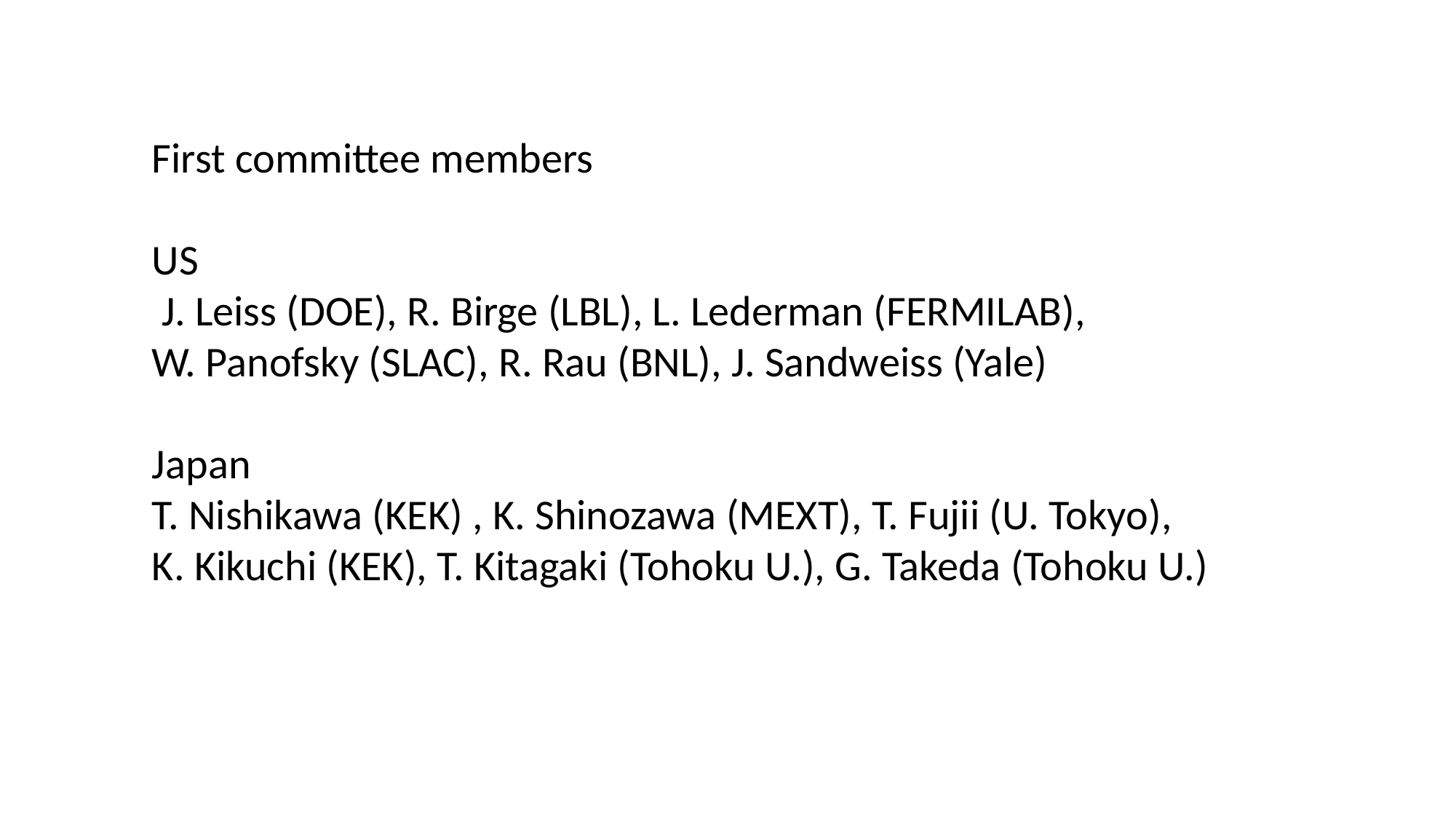

First committee members

US
 J. Leiss (DOE), R. Birge (LBL), L. Lederman (FERMILAB),
W. Panofsky (SLAC), R. Rau (BNL), J. Sandweiss (Yale)

Japan
T. Nishikawa (KEK) , K. Shinozawa (MEXT), T. Fujii (U. Tokyo),
K. Kikuchi (KEK), T. Kitagaki (Tohoku U.), G. Takeda (Tohoku U.)